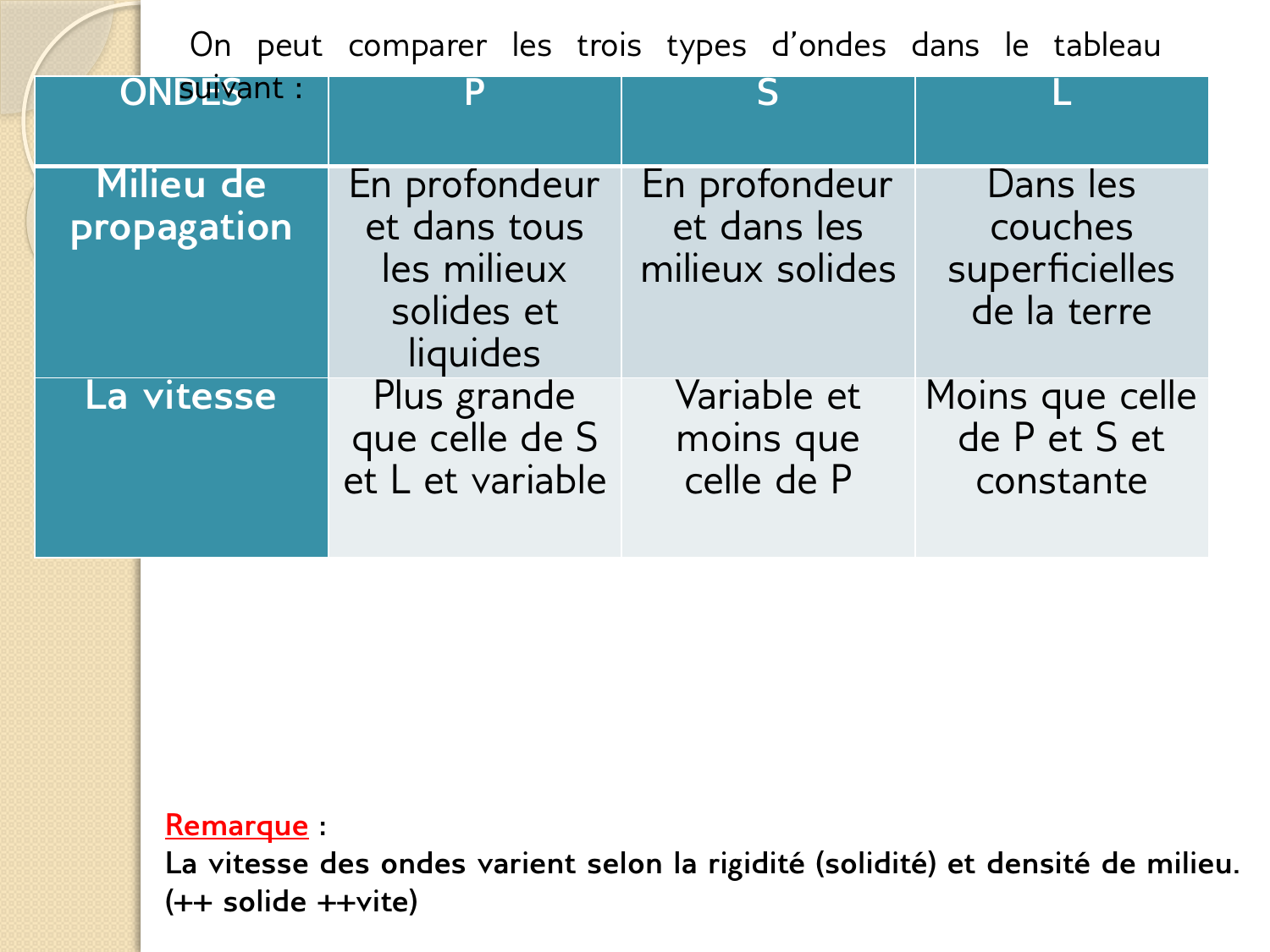

On peut comparer les trois types d’ondes dans le tableau suivant :
| ONDES | P | S | L |
| --- | --- | --- | --- |
| Milieu de propagation | En profondeur et dans tous les milieux solides et liquides | En profondeur et dans les milieux solides | Dans les couches superficielles de la terre |
| La vitesse | Plus grande que celle de S et L et variable | Variable et moins que celle de P | Moins que celle de P et S et constante |
Remarque :
La vitesse des ondes varient selon la rigidité (solidité) et densité de milieu. (++ solide ++vite)